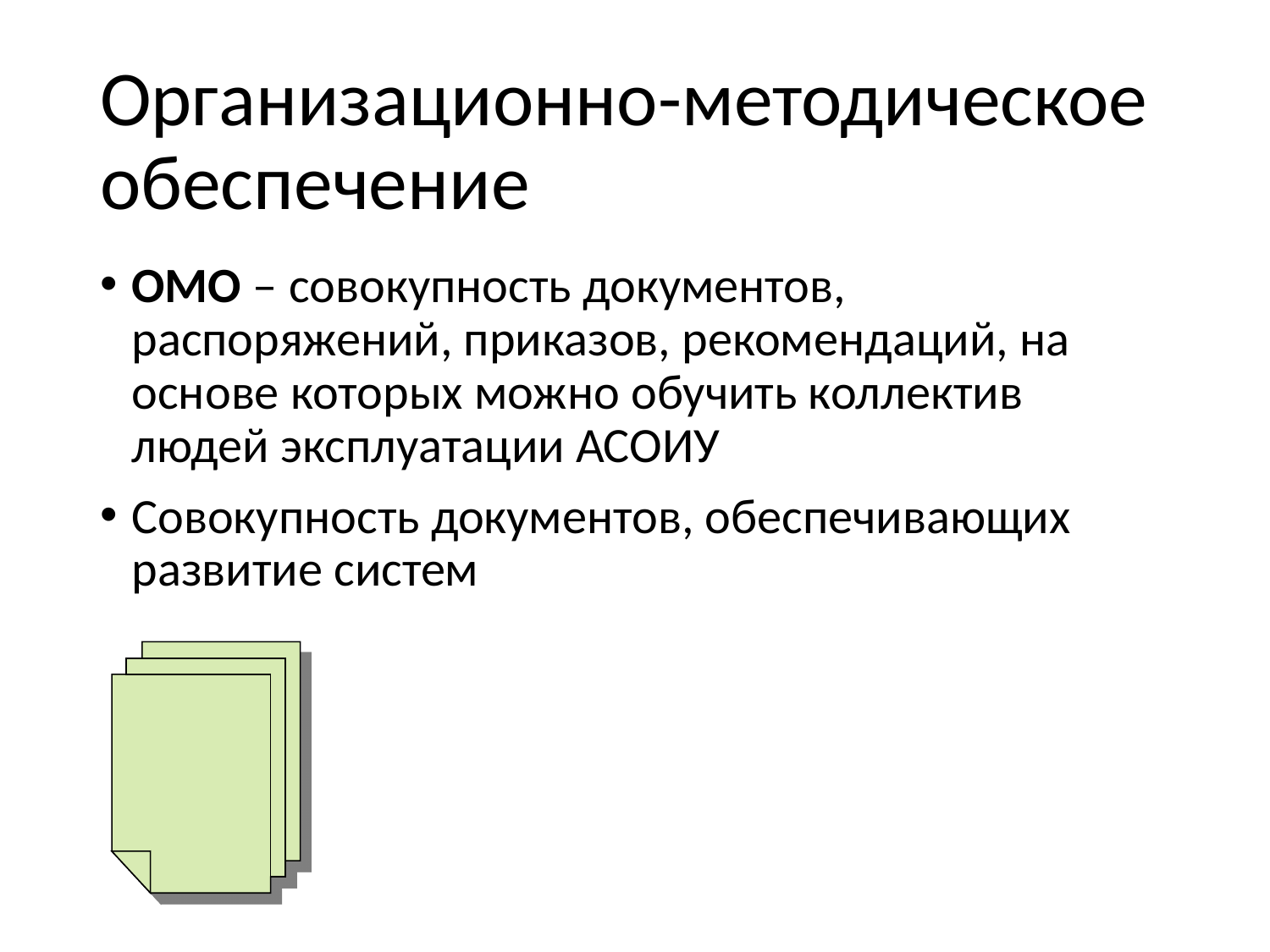

# Организационно-методическое обеспечение
ОМО – совокупность документов, распоряжений, приказов, рекомендаций, на основе которых можно обучить коллектив людей эксплуатации АСОИУ
Совокупность документов, обеспечивающих развитие систем